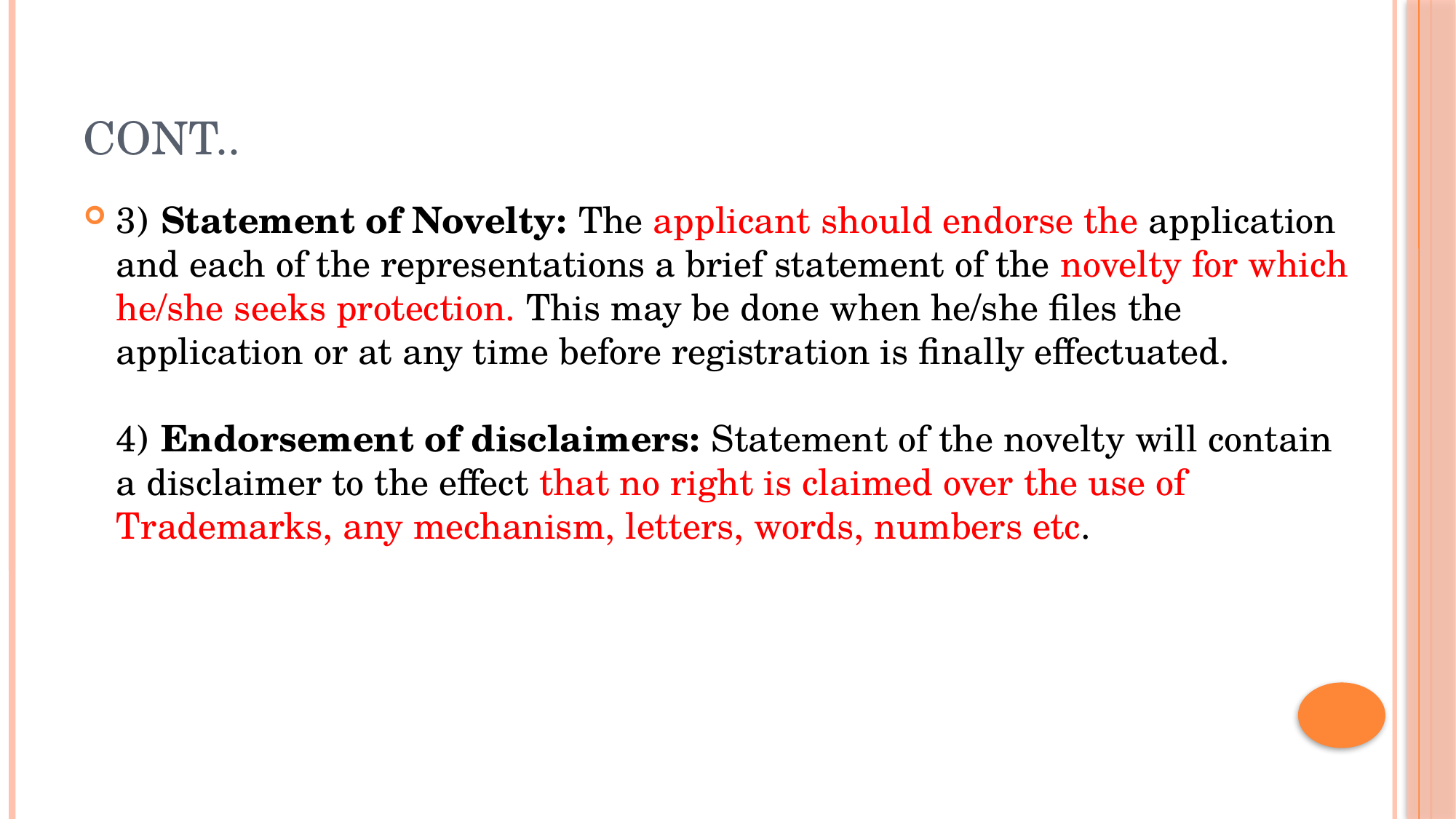

# Cont..
3) Statement of Novelty: The applicant should endorse the application and each of the representations a brief statement of the novelty for which he/she seeks protection. This may be done when he/she files the application or at any time before registration is finally effectuated.
4) Endorsement of disclaimers: Statement of the novelty will contain a disclaimer to the effect that no right is claimed over the use of Trademarks, any mechanism, letters, words, numbers etc.
11